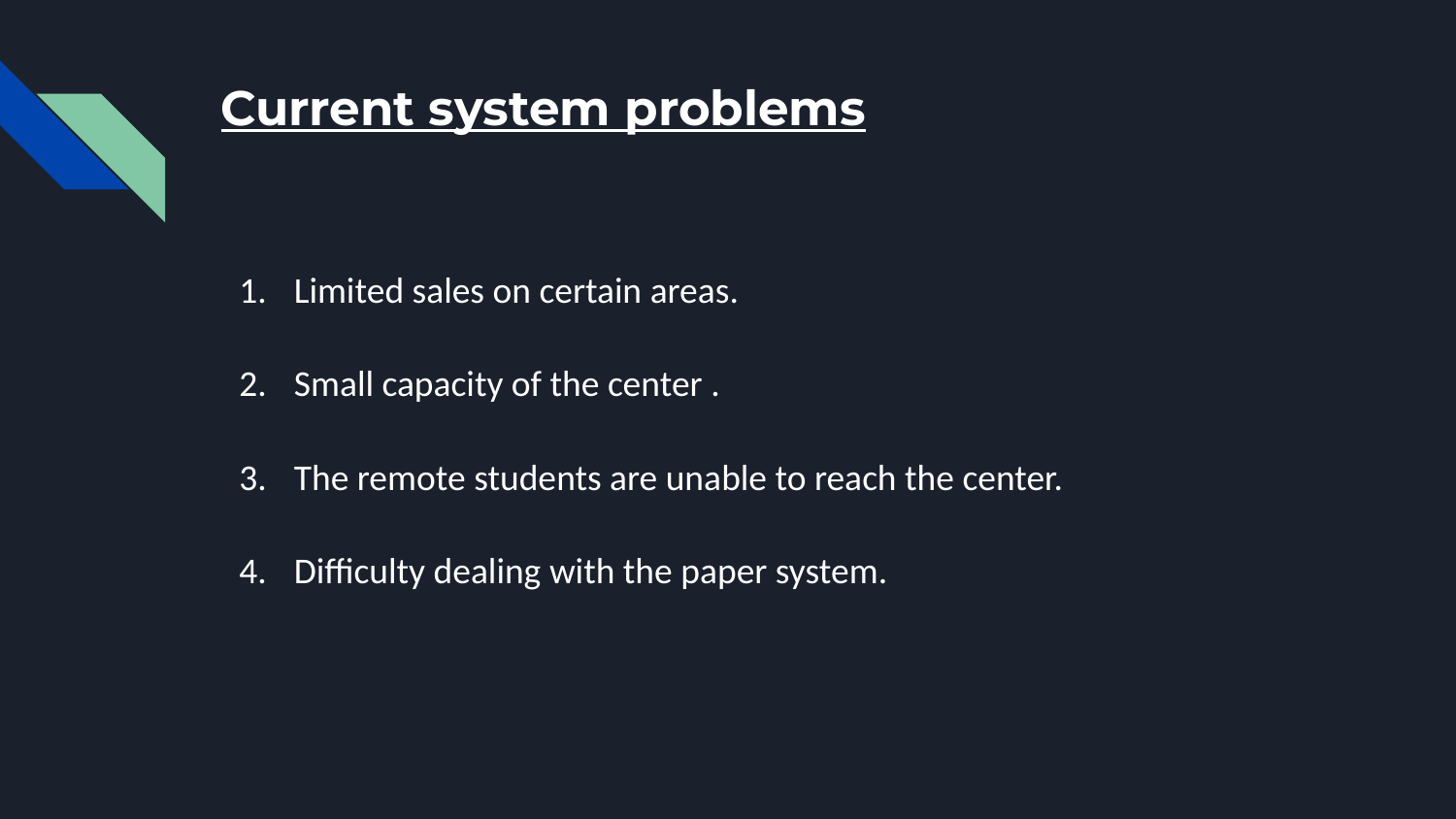

# Current system problems
Limited sales on certain areas.

Small capacity of the center .

The remote students are unable to reach the center.

Difficulty dealing with the paper system.